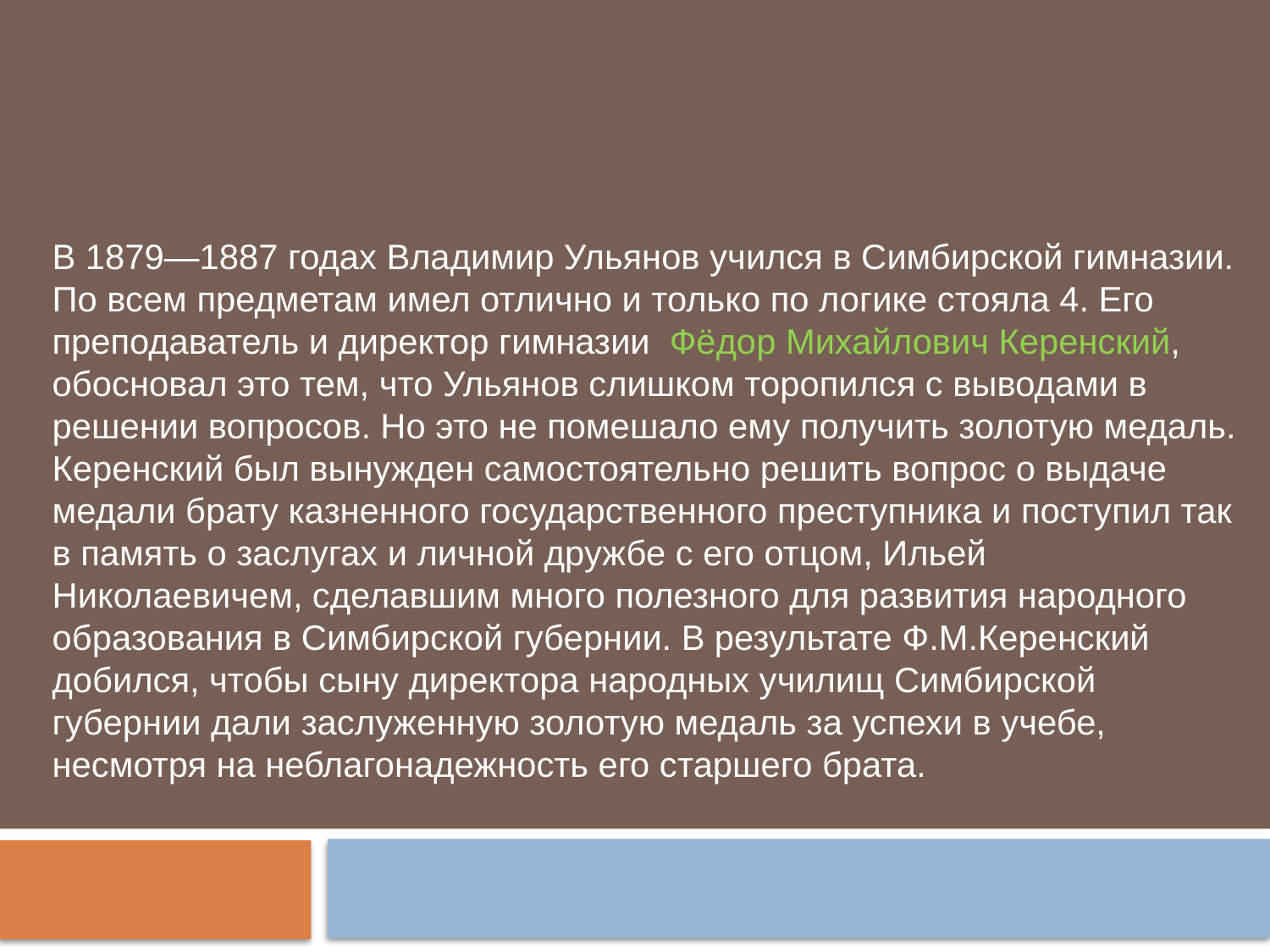

В 1879—1887 годах Владимир Ульянов учился в Симбирской гимназии. По всем предметам имел отлично и только по логике стояла 4. Его преподаватель и директор гимназии  Фёдор Михайлович Керенский, обосновал это тем, что Ульянов слишком торопился с выводами в решении вопросов. Но это не помешало ему получить золотую медаль. Керенский был вынужден самостоятельно решить вопрос о выдаче медали брату казненного государственного преступника и поступил так в память о заслугах и личной дружбе с его отцом, Ильей Николаевичем, сделавшим много полезного для развития народного образования в Симбирской губернии. В результате Ф.М.Керенский  добился, чтобы сыну директора народных училищ Симбирской губернии дали заслуженную золотую медаль за успехи в учебе,  несмотря на неблагонадежность его старшего брата.